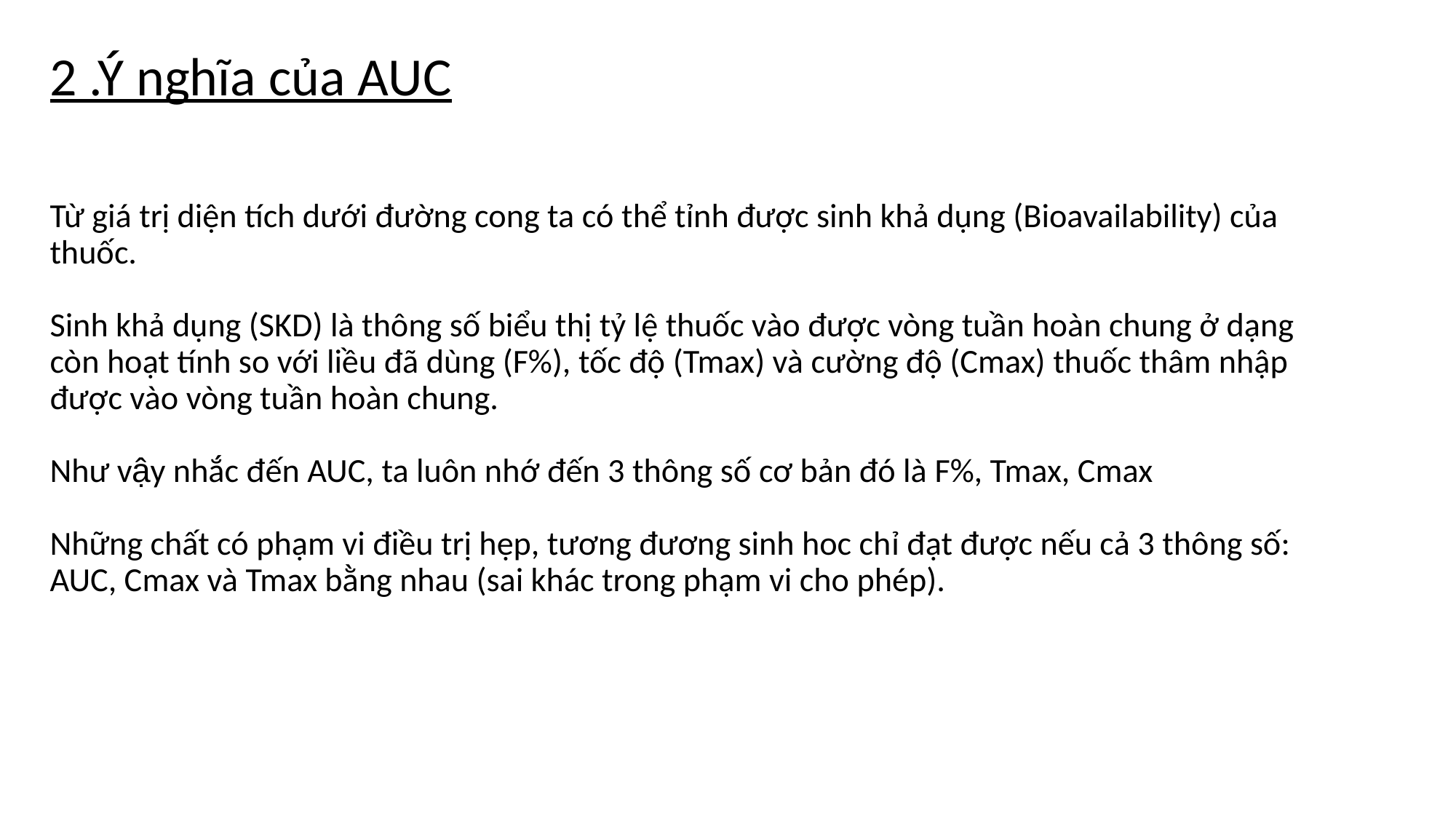

# 2 .Ý nghĩa của AUC Từ giá trị diện tích dưới đường cong ta có thể tỉnh được sinh khả dụng (Bioavailability) của thuốc. Sinh khả dụng (SKD) là thông số biểu thị tỷ lệ thuốc vào được vòng tuần hoàn chung ở dạng còn hoạt tính so với liều đã dùng (F%), tốc độ (Tmax) và cường độ (Cmax) thuốc thâm nhập được vào vòng tuần hoàn chung. Như vậy nhắc đến AUC, ta luôn nhớ đến 3 thông số cơ bản đó là F%, Tmax, Cmax Những chất có phạm vi điều trị hẹp, tương đương sinh hoc chỉ đạt được nếu cả 3 thông số: AUC, Cmax và Tmax bằng nhau (sai khác trong phạm vi cho phép).